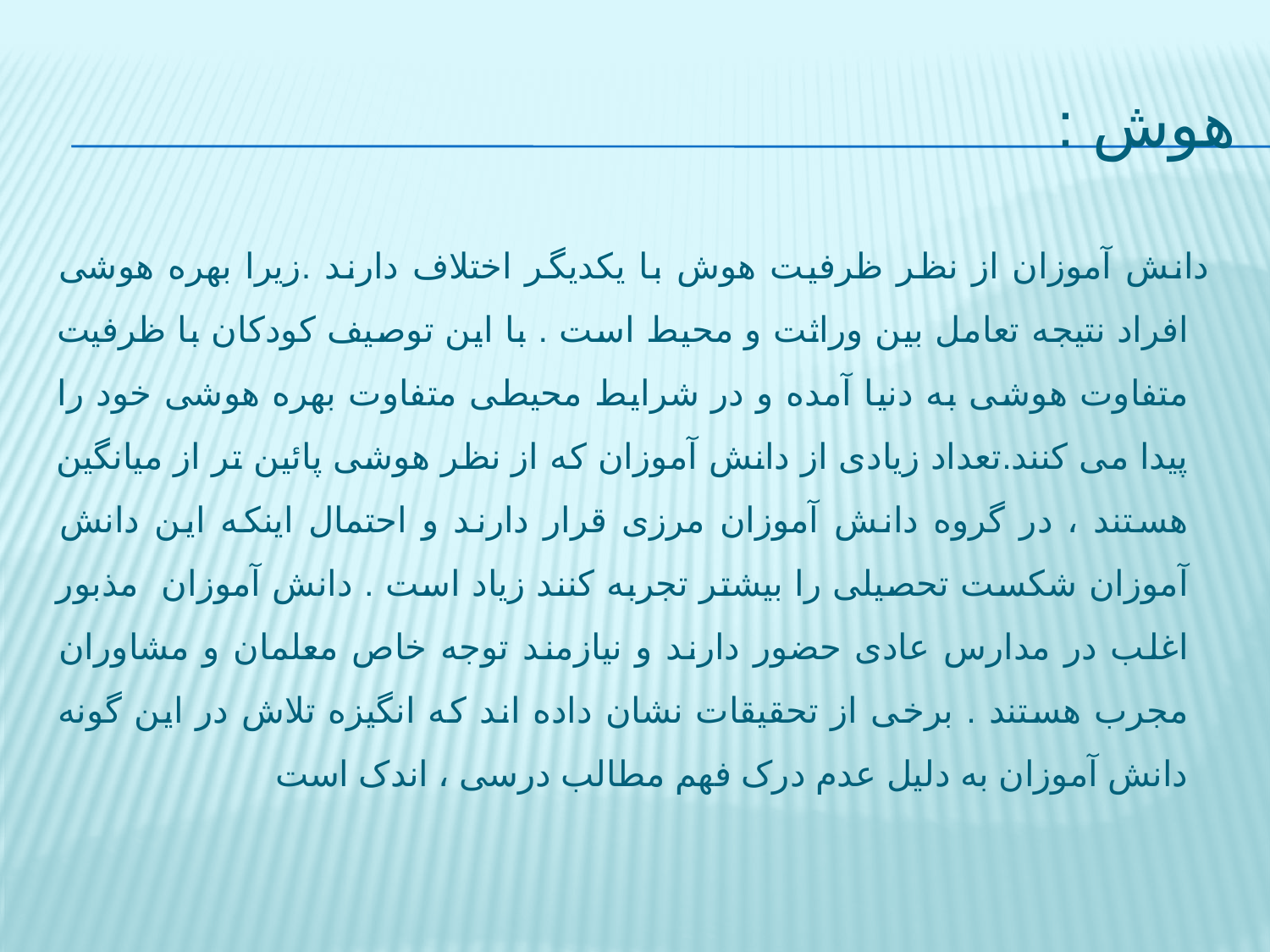

# هوش :
  دانش آموزان از نظر ظرفیت هوش با یکدیگر اختلاف دارند .زیرا بهره هوشی افراد نتیجه تعامل بین وراثت و محیط است . با این توصیف کودکان با ظرفیت متفاوت هوشی به دنیا آمده و در شرایط محیطی متفاوت بهره هوشی خود را پیدا می کنند.تعداد زیادی از دانش آموزان که از نظر هوشی پائین تر از میانگین هستند ، در گروه دانش آموزان مرزی قرار دارند و احتمال اینکه این دانش آموزان شکست تحصیلی را بیشتر تجربه کنند زیاد است . دانش آموزان  مذبور اغلب در مدارس عادی حضور دارند و نیازمند توجه خاص معلمان و مشاوران مجرب هستند . برخی از تحقیقات نشان داده اند که انگیزه تلاش در این گونه دانش آموزان به دلیل عدم درک فهم مطالب درسی ، اندک است